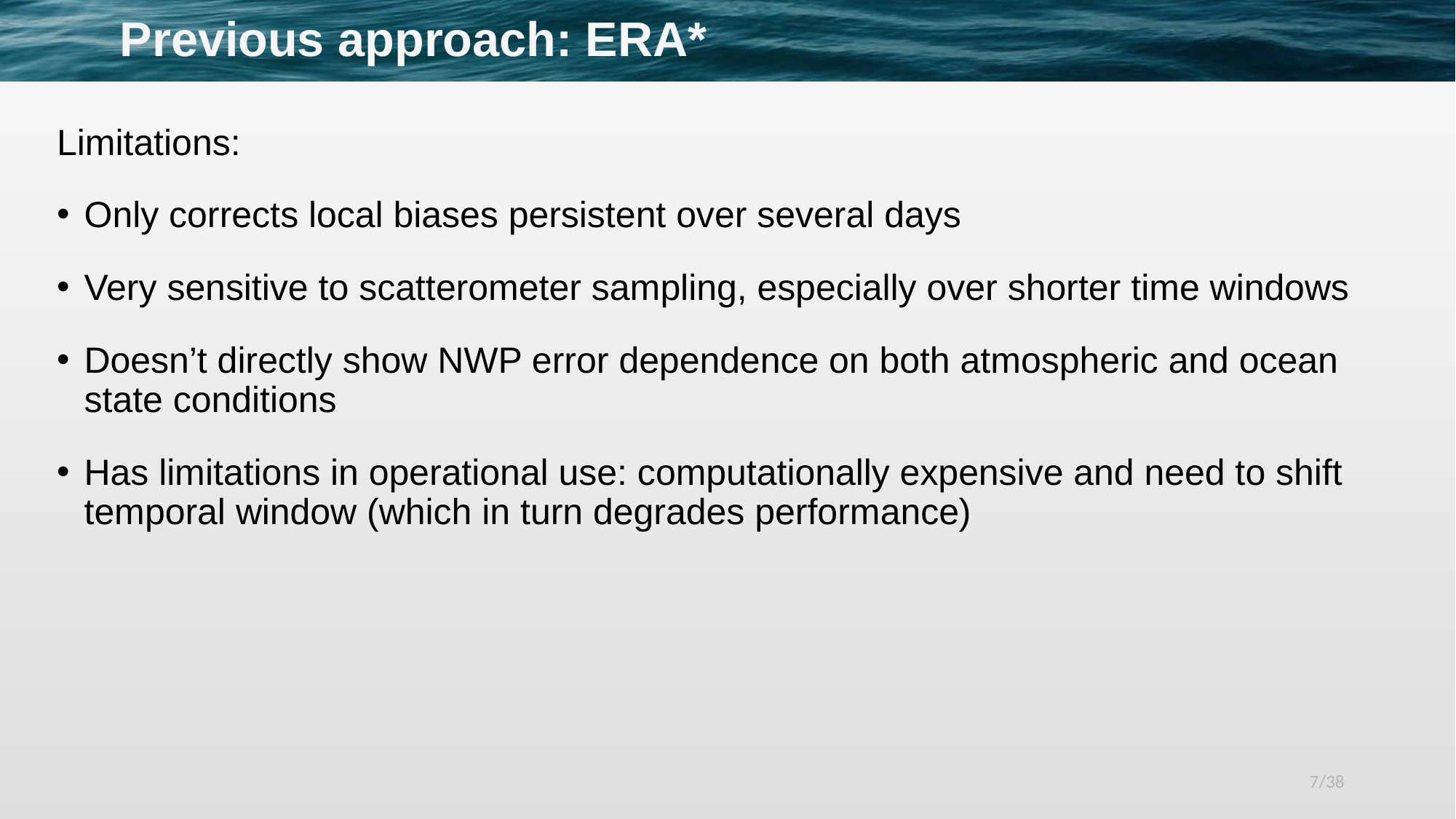

Previous approach: ERA*
# Limitations:
Only corrects local biases persistent over several days
Very sensitive to scatterometer sampling, especially over shorter time windows
Doesn’t directly show NWP error dependence on both atmospheric and ocean state conditions
Has limitations in operational use: computationally expensive and need to shift temporal window (which in turn degrades performance)

7/38